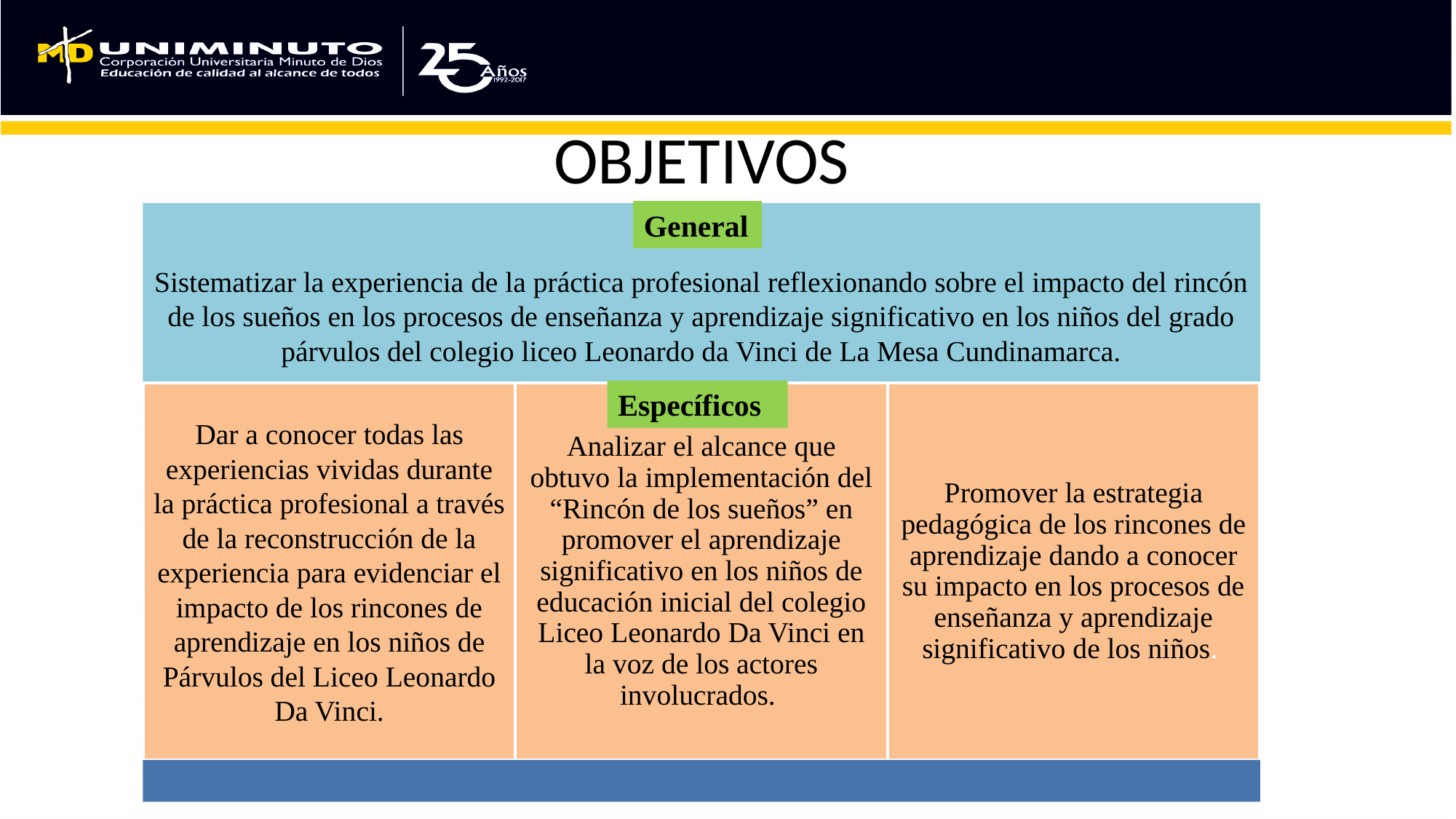

# OBJETIVOS
General

Sistematizar la experiencia de la práctica profesional reflexionando sobre el impacto del rincón de los sueños en los procesos de enseñanza y aprendizaje significativo en los niños del grado párvulos del colegio liceo Leonardo da Vinci de La Mesa Cundinamarca.
Dar a conocer todas las experiencias vividas durante la práctica profesional a través de la reconstrucción de la experiencia para evidenciar el impacto de los rincones de aprendizaje en los niños de Párvulos del Liceo Leonardo Da Vinci.
Analizar el alcance que obtuvo la implementación del “Rincón de los sueños” en promover el aprendizaje significativo en los niños de educación inicial del colegio Liceo Leonardo Da Vinci en la voz de los actores involucrados.
Promover la estrategia pedagógica de los rincones de aprendizaje dando a conocer su impacto en los procesos de enseñanza y aprendizaje significativo de los niños.
Específicos